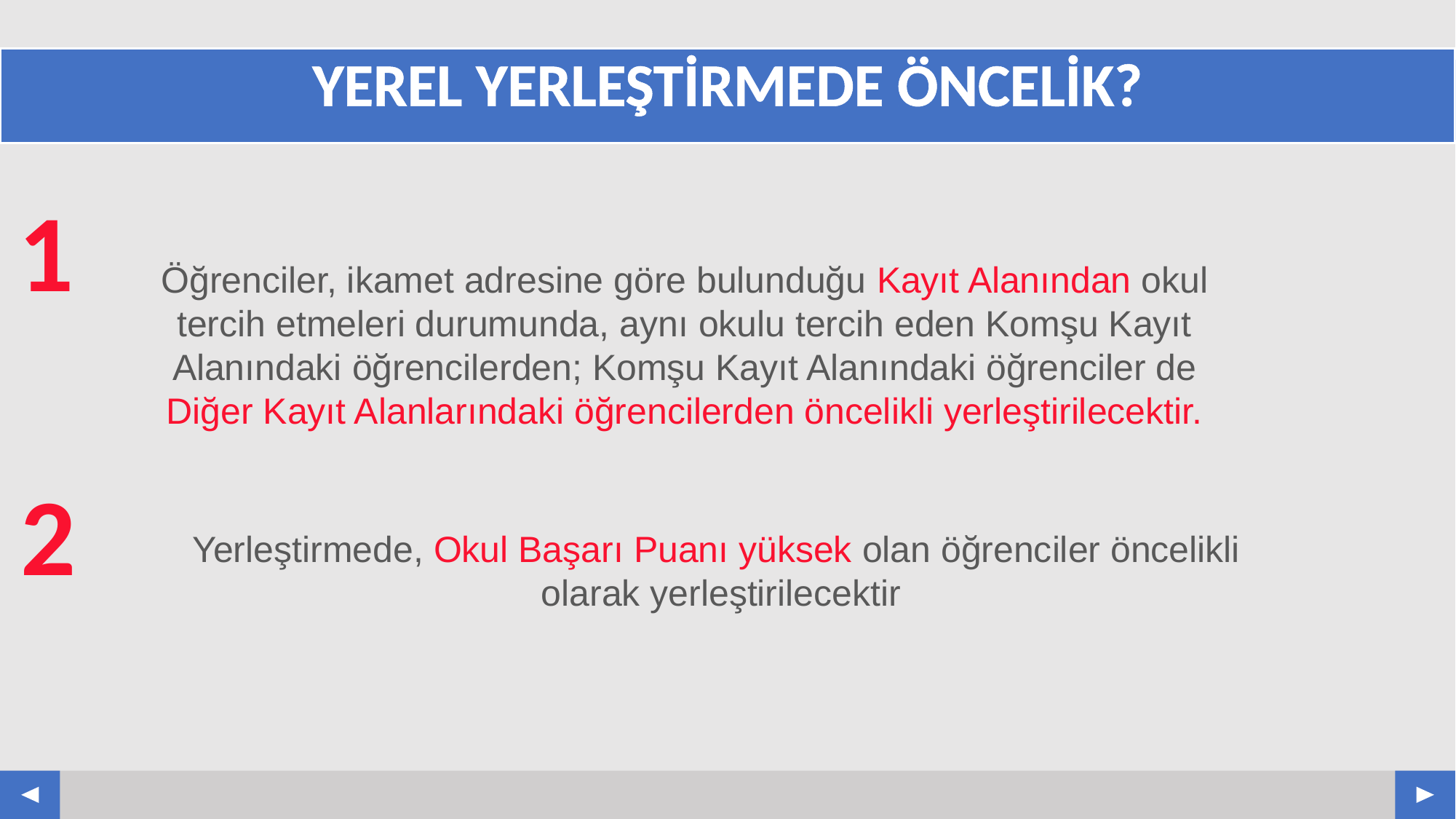

# YEREL YERLEŞTİRMEDE ÖNCELİK?
1

Öğrenciler, ikamet adresine göre bulunduğu Kayıt Alanından okul tercih etmeleri durumunda, aynı okulu tercih eden Komşu Kayıt Alanındaki öğrencilerden; Komşu Kayıt Alanındaki öğrenciler de Diğer Kayıt Alanlarındaki öğrencilerden öncelikli yerleştirilecektir.

2
Yerleştirmede, Okul Başarı Puanı yüksek olan öğrenciler öncelikli
olarak yerleştirilecektir